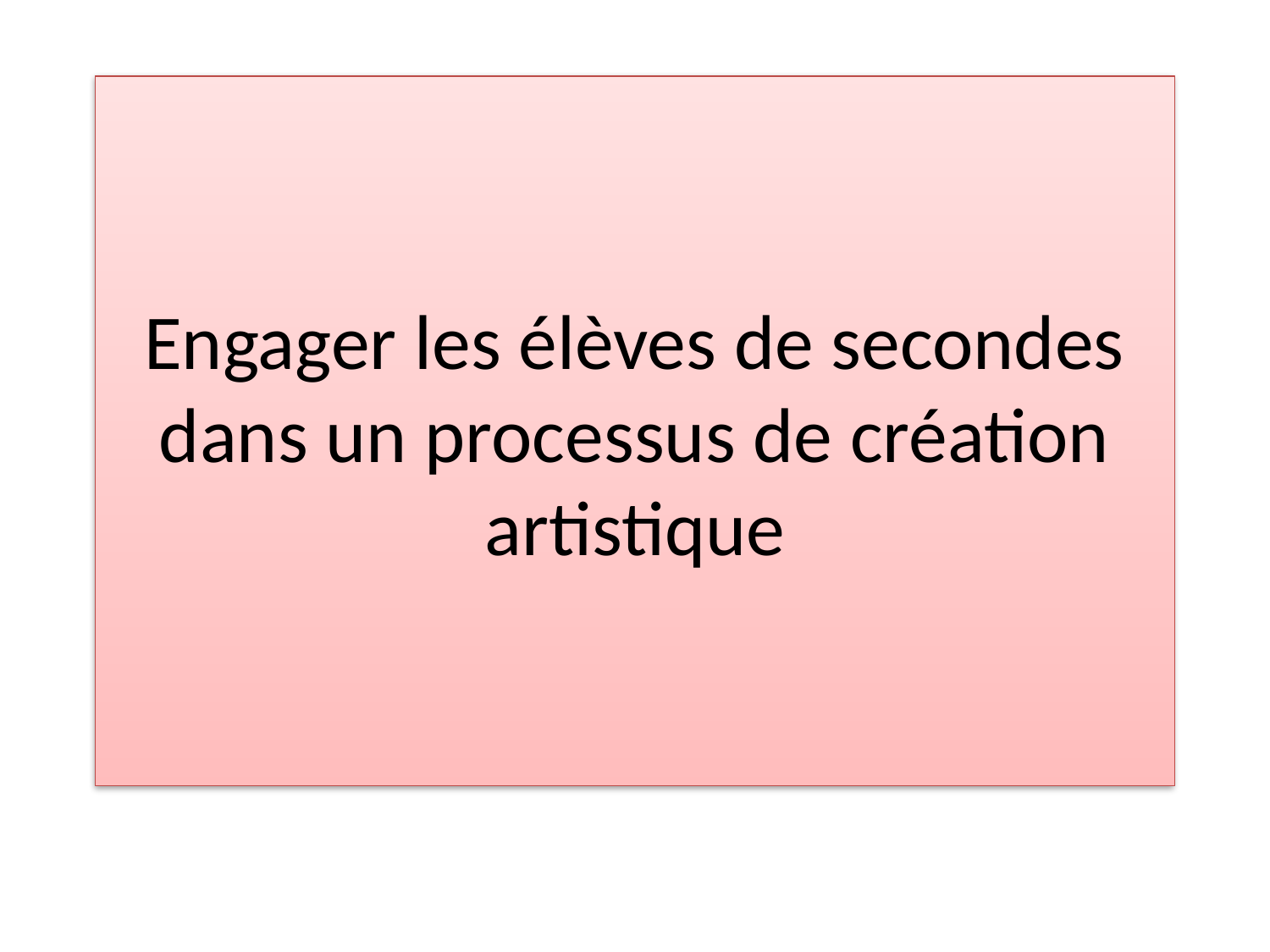

# Engager les élèves de secondes dans un processus de création artistique